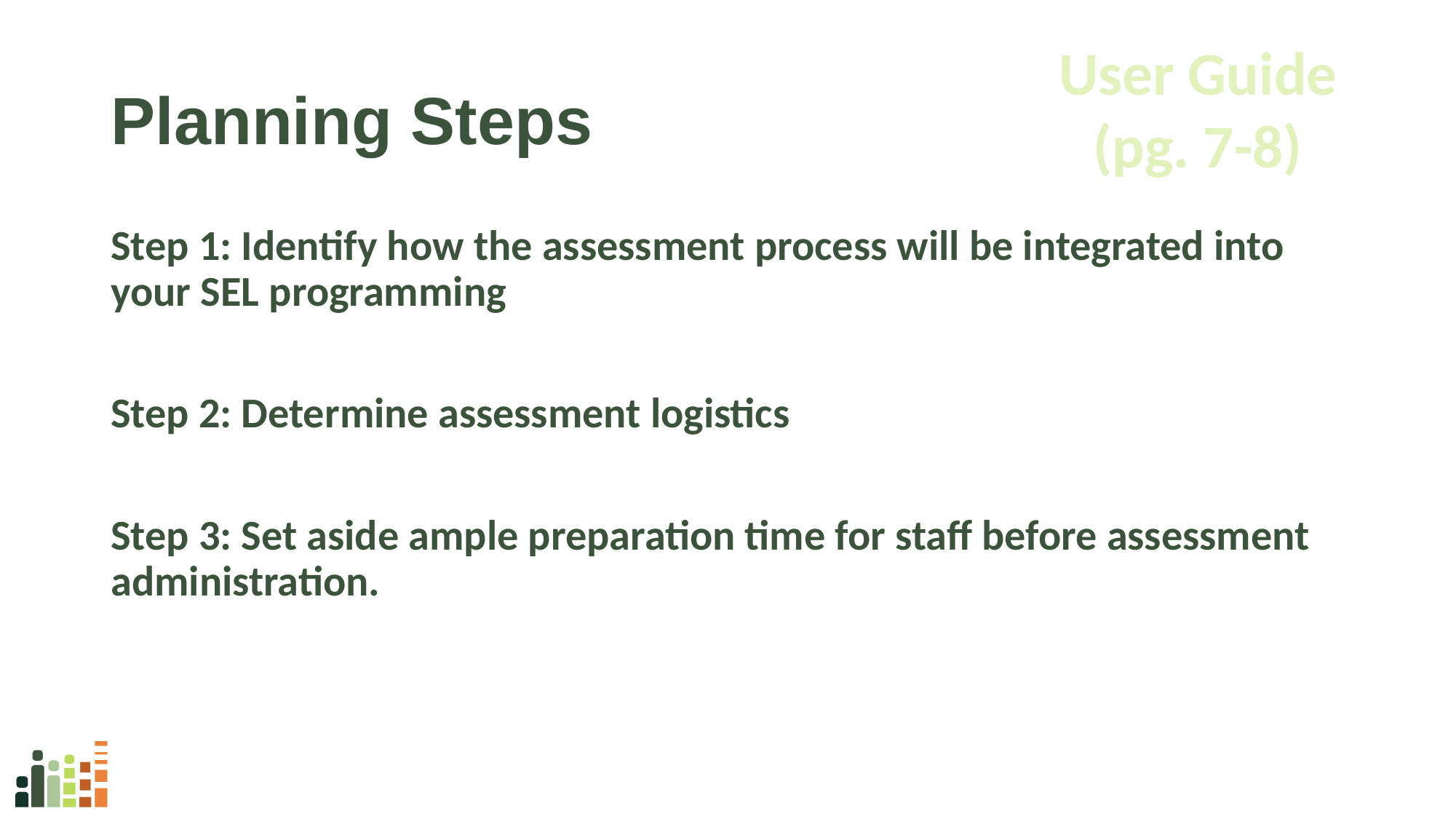

User Guide (pg. 7-8)
# Planning Steps
Step 1: Identify how the assessment process will be integrated into your SEL programming

Step 2: Determine assessment logistics

Step 3: Set aside ample preparation time for staff before assessment administration.